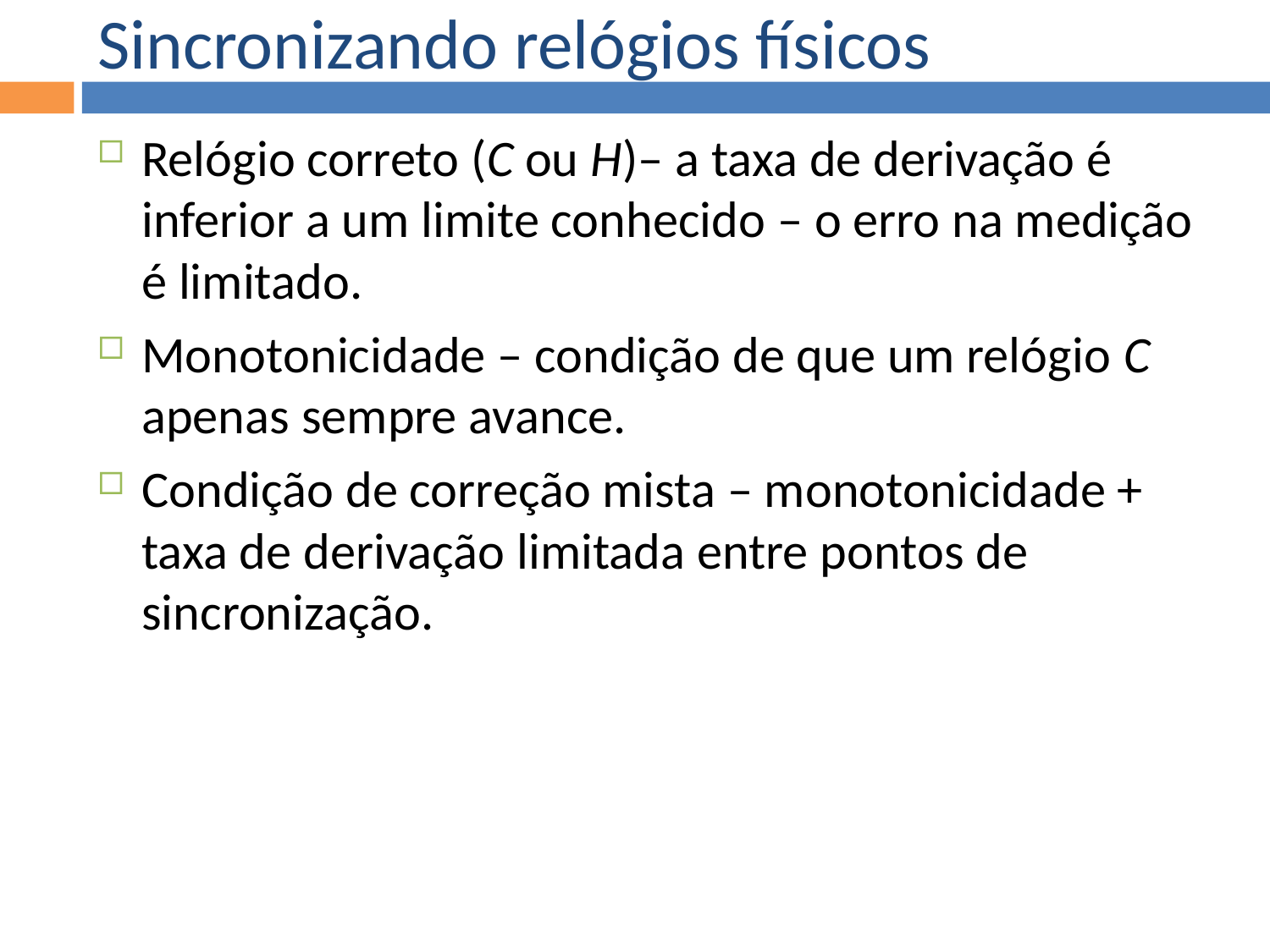

Sincronizando relógios físicos
Relógio correto (C ou H)– a taxa de derivação é inferior a um limite conhecido – o erro na medição é limitado.
Monotonicidade – condição de que um relógio C apenas sempre avance.
Condição de correção mista – monotonicidade + taxa de derivação limitada entre pontos de sincronização.